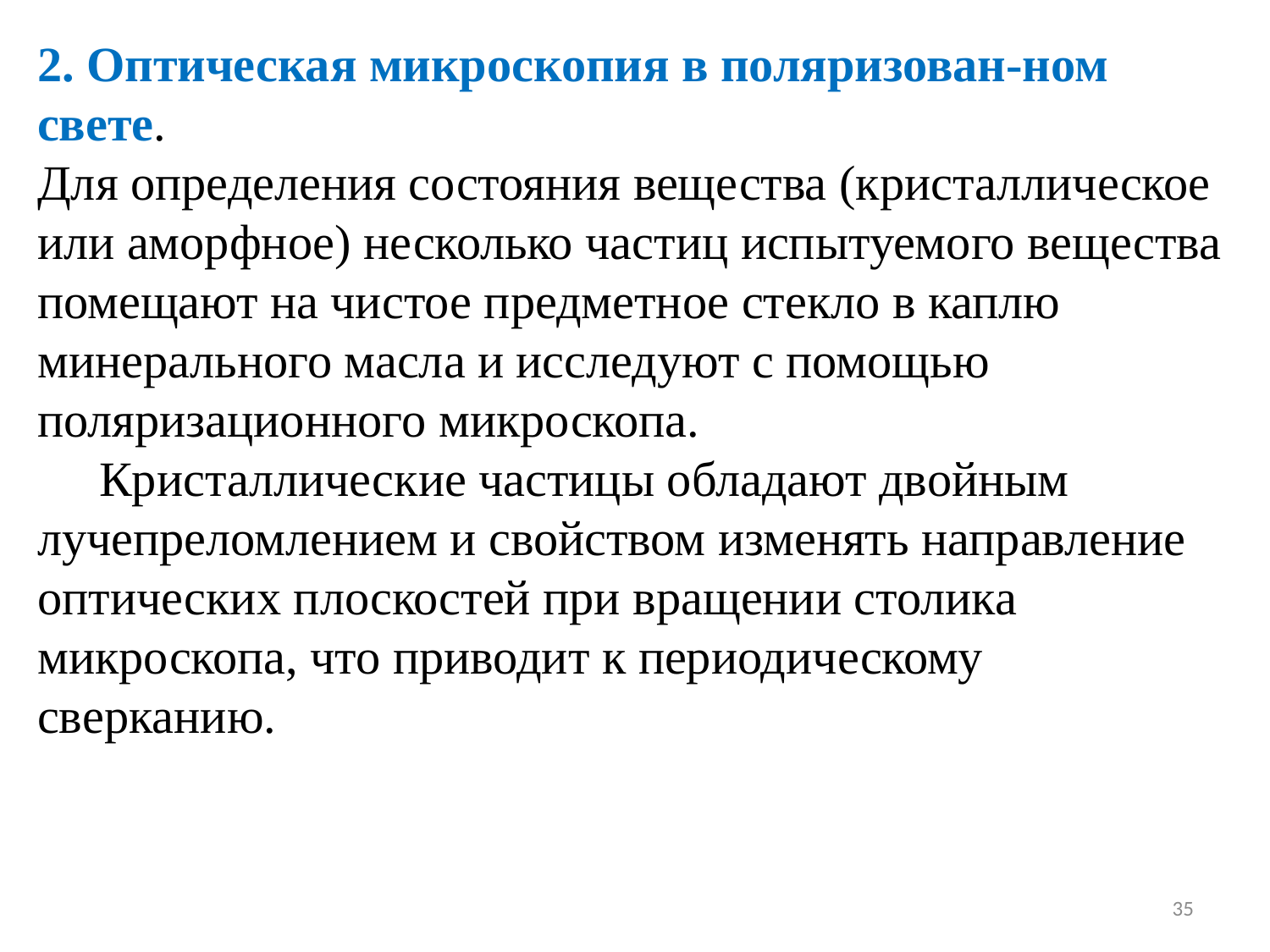

2. Оптическая микроскопия в поляризован-ном свете.
Для определения состояния вещества (кристаллическое или аморфное) несколько частиц испытуемого вещества помещают на чистое предметное стекло в каплю минерального масла и исследуют с помощью поляризационного микроскопа.
     Кристаллические частицы обладают двойным лучепреломлением и свойством изменять направление оптических плоскостей при вращении столика микроскопа, что приводит к периодическому сверканию.
35